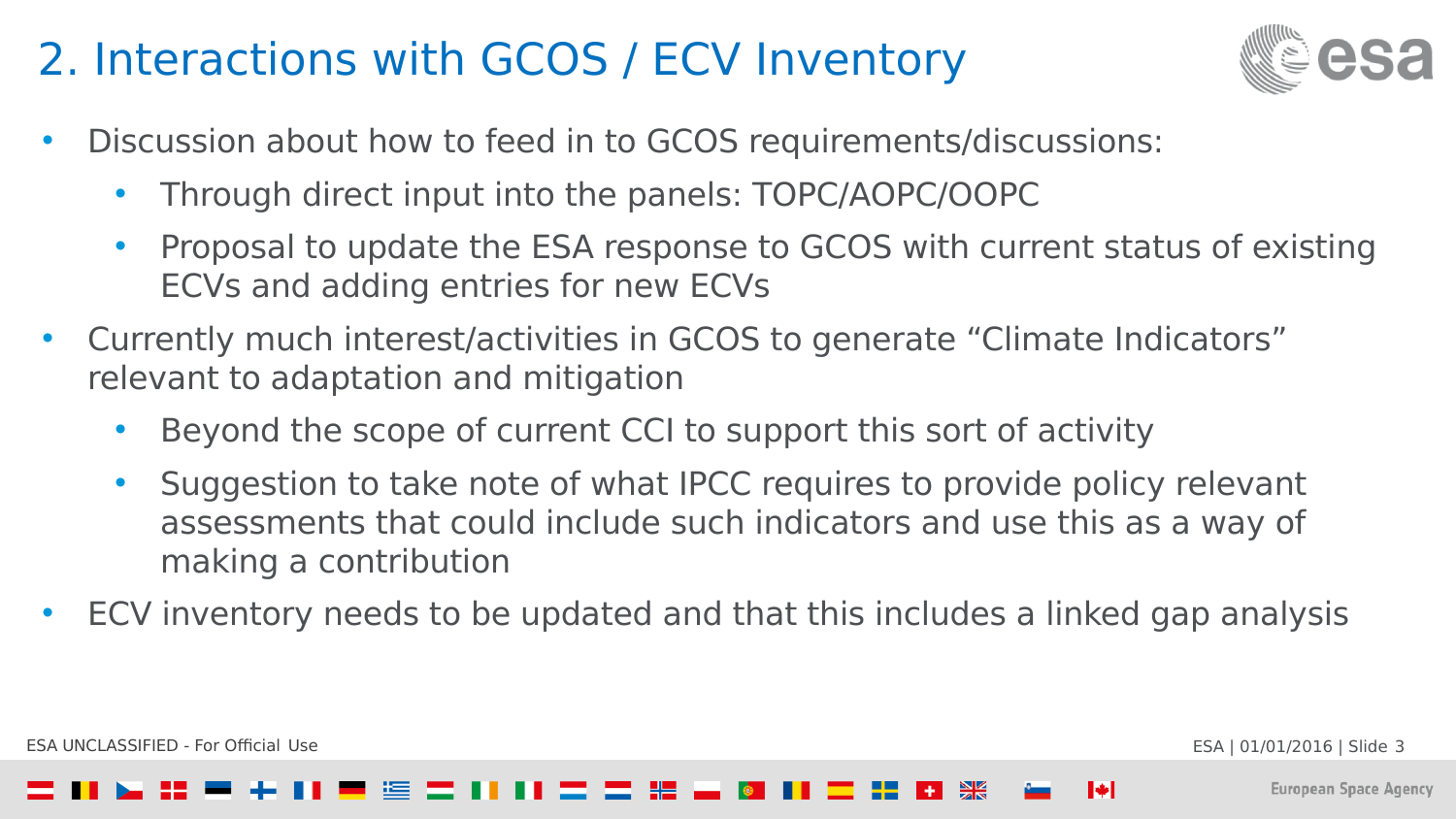

# 2. Interactions with GCOS / ECV Inventory
Discussion about how to feed in to GCOS requirements/discussions:
Through direct input into the panels: TOPC/AOPC/OOPC
Proposal to update the ESA response to GCOS with current status of existing ECVs and adding entries for new ECVs
Currently much interest/activities in GCOS to generate “Climate Indicators” relevant to adaptation and mitigation
Beyond the scope of current CCI to support this sort of activity
Suggestion to take note of what IPCC requires to provide policy relevant assessments that could include such indicators and use this as a way of making a contribution
ECV inventory needs to be updated and that this includes a linked gap analysis
ESA UNCLASSIFIED - For Official Use
ESA | 01/01/2016 | Slide 3